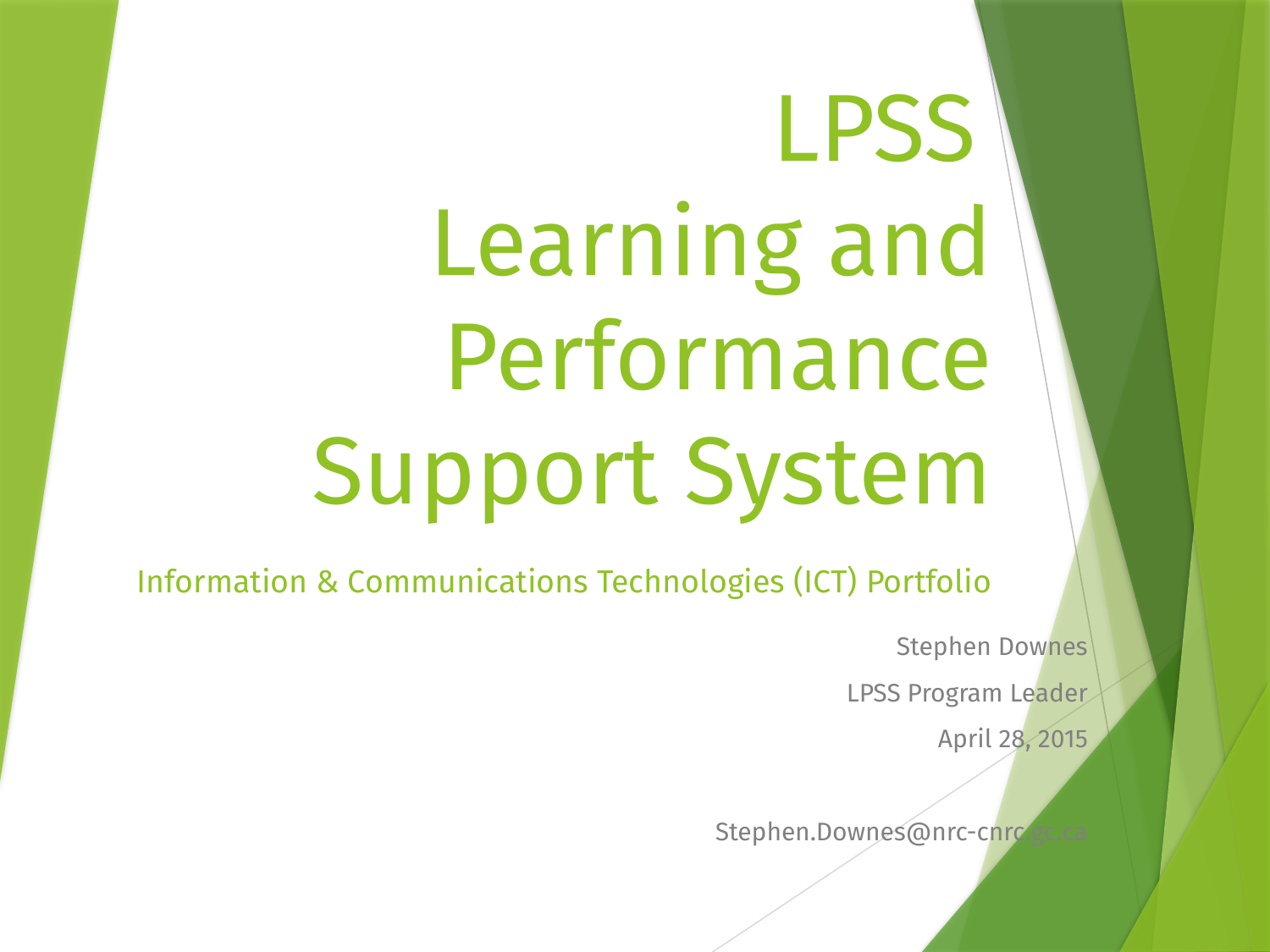

# LPSS Learning and Performance Support System Information & Communications Technologies (ICT) Portfolio
Stephen Downes
LPSS Program Leader
April 28, 2015

Stephen.Downes@nrc-cnrc.gc.ca